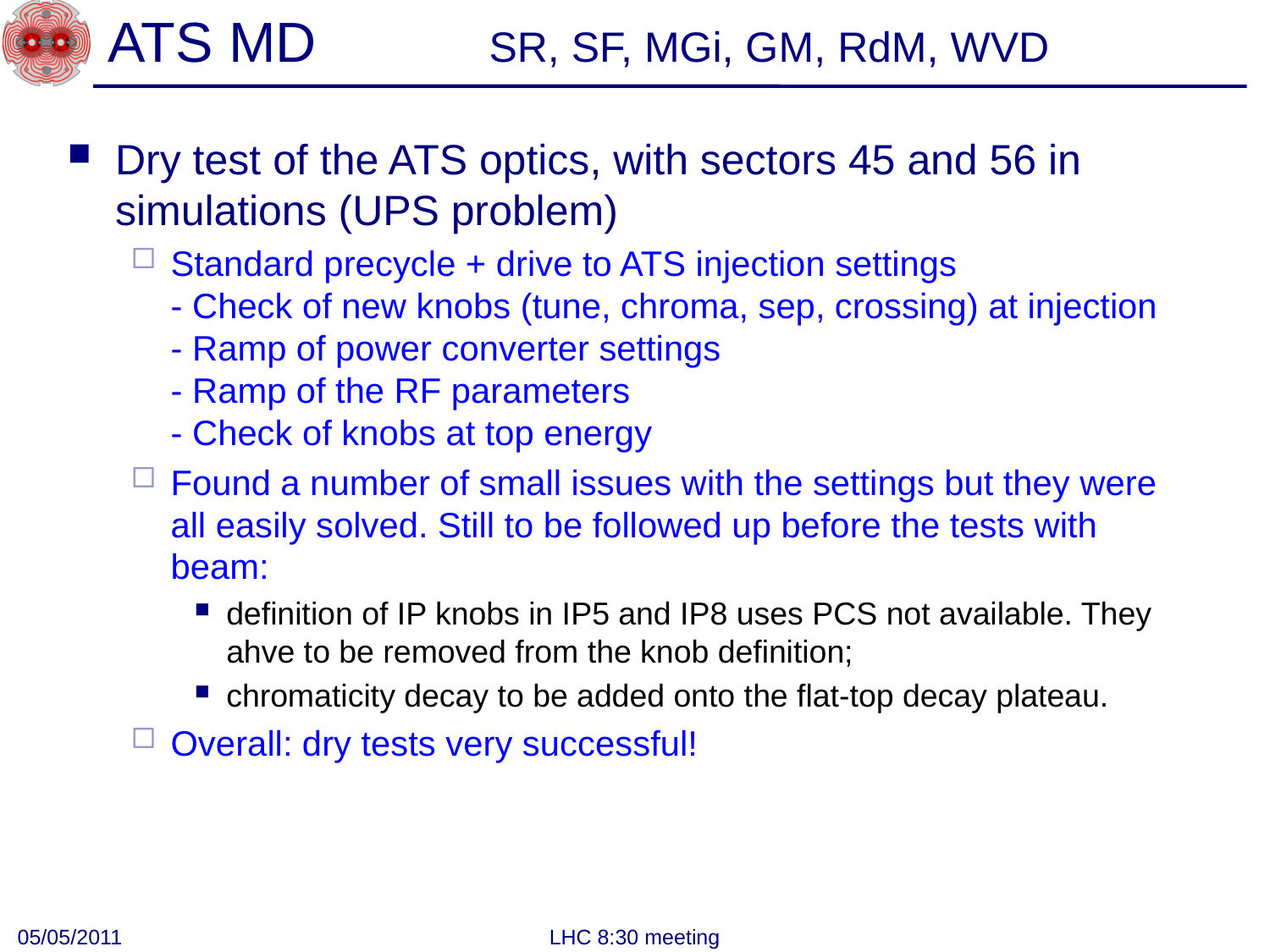

# ATS MD           SR, SF, MGi, GM, RdM, WVD
Dry test of the ATS optics, with sectors 45 and 56 in simulations (UPS problem)
Standard precycle + drive to ATS injection settings
- Check of new knobs (tune, chroma, sep, crossing) at injection
- Ramp of power converter settings
- Ramp of the RF parameters
- Check of knobs at top energy
Found a number of small issues with the settings but they were all easily solved. Still to be followed up before the tests with beam:
definition of IP knobs in IP5 and IP8 uses PCS not available. They ahve to be removed from the knob definition;
chromaticity decay to be added onto the flat-top decay plateau.
Overall: dry tests very successful!
05/05/2011
LHC 8:30 meeting